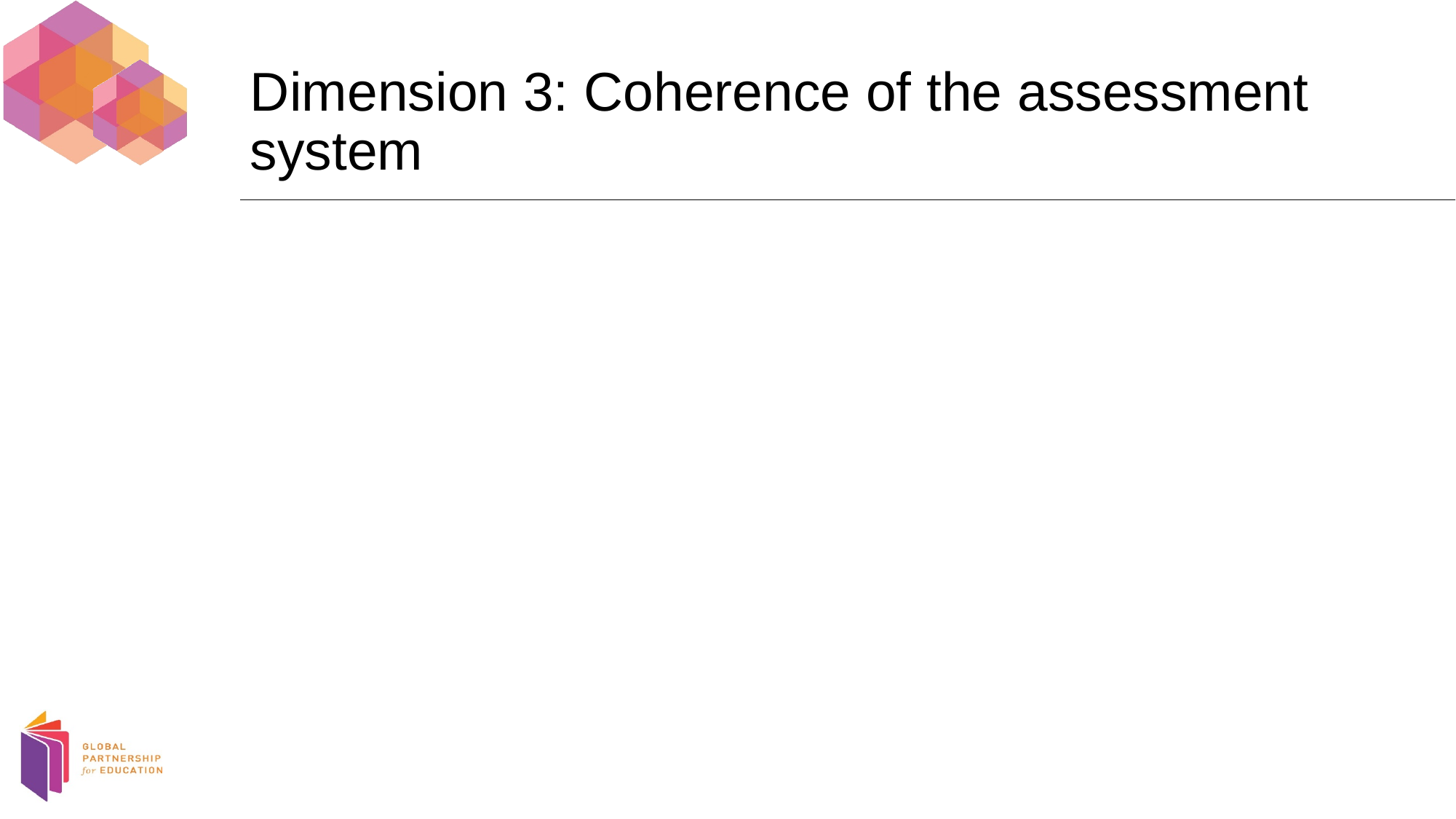

# Dimension 3: Coherence of the assessment system